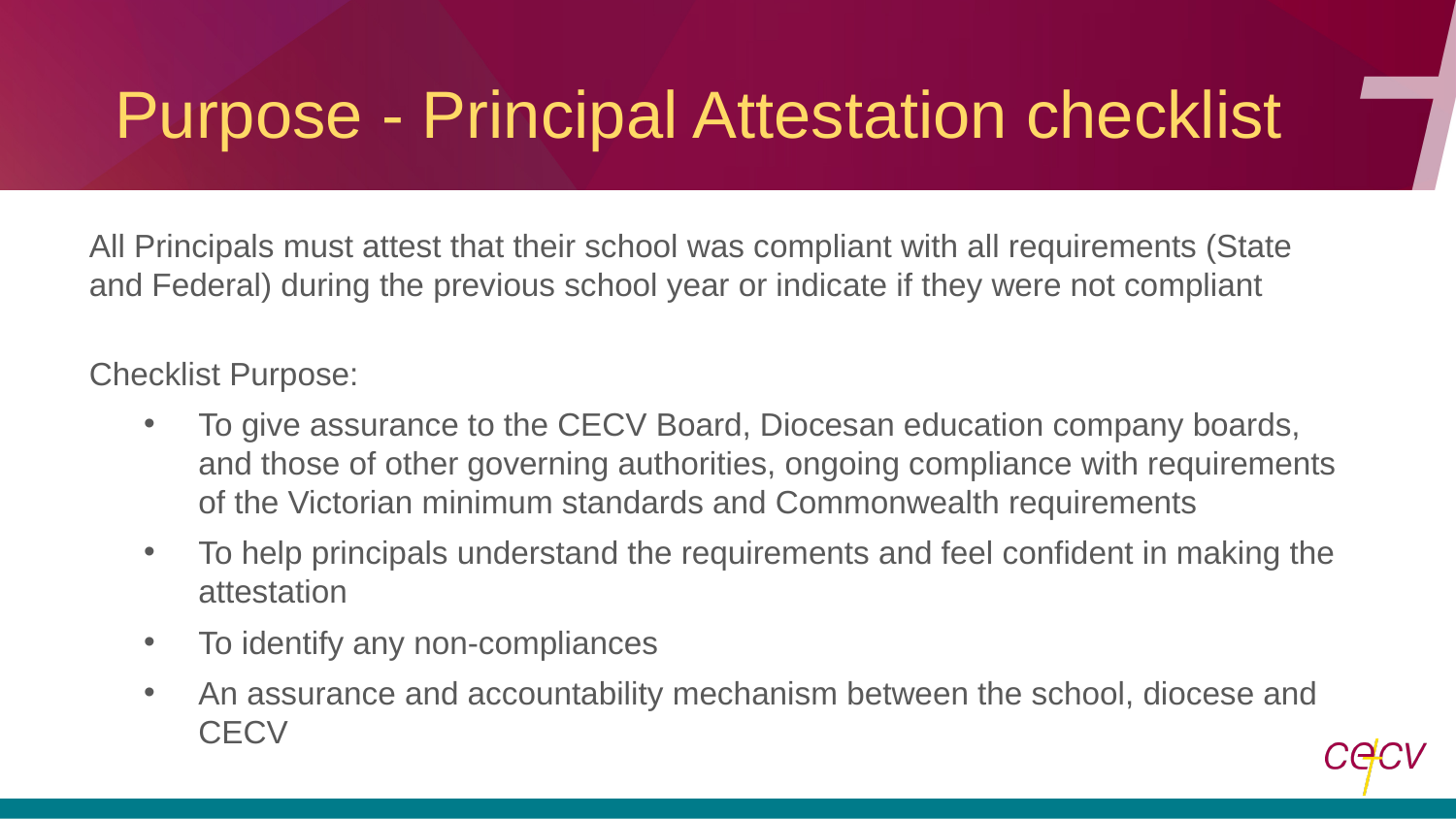

# Purpose - Principal Attestation checklist
All Principals must attest that their school was compliant with all requirements (State and Federal) during the previous school year or indicate if they were not compliant

Checklist Purpose:
To give assurance to the CECV Board, Diocesan education company boards, and those of other governing authorities, ongoing compliance with requirements of the Victorian minimum standards and Commonwealth requirements
To help principals understand the requirements and feel confident in making the attestation
To identify any non-compliances
An assurance and accountability mechanism between the school, diocese and CECV